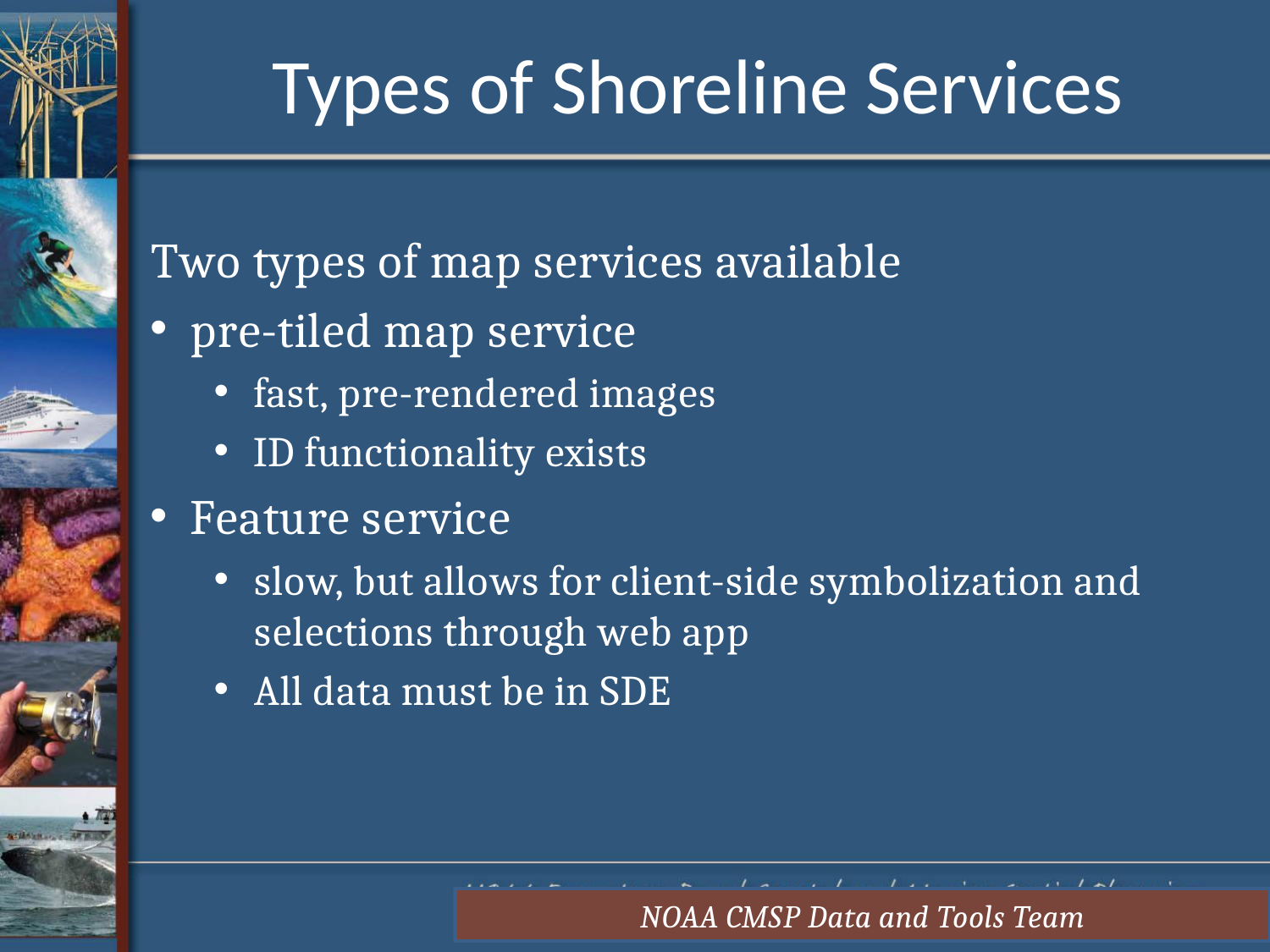

# Types of Shoreline Services
Two types of map services available
pre-tiled map service
fast, pre-rendered images
ID functionality exists
Feature service
slow, but allows for client-side symbolization and selections through web app
All data must be in SDE